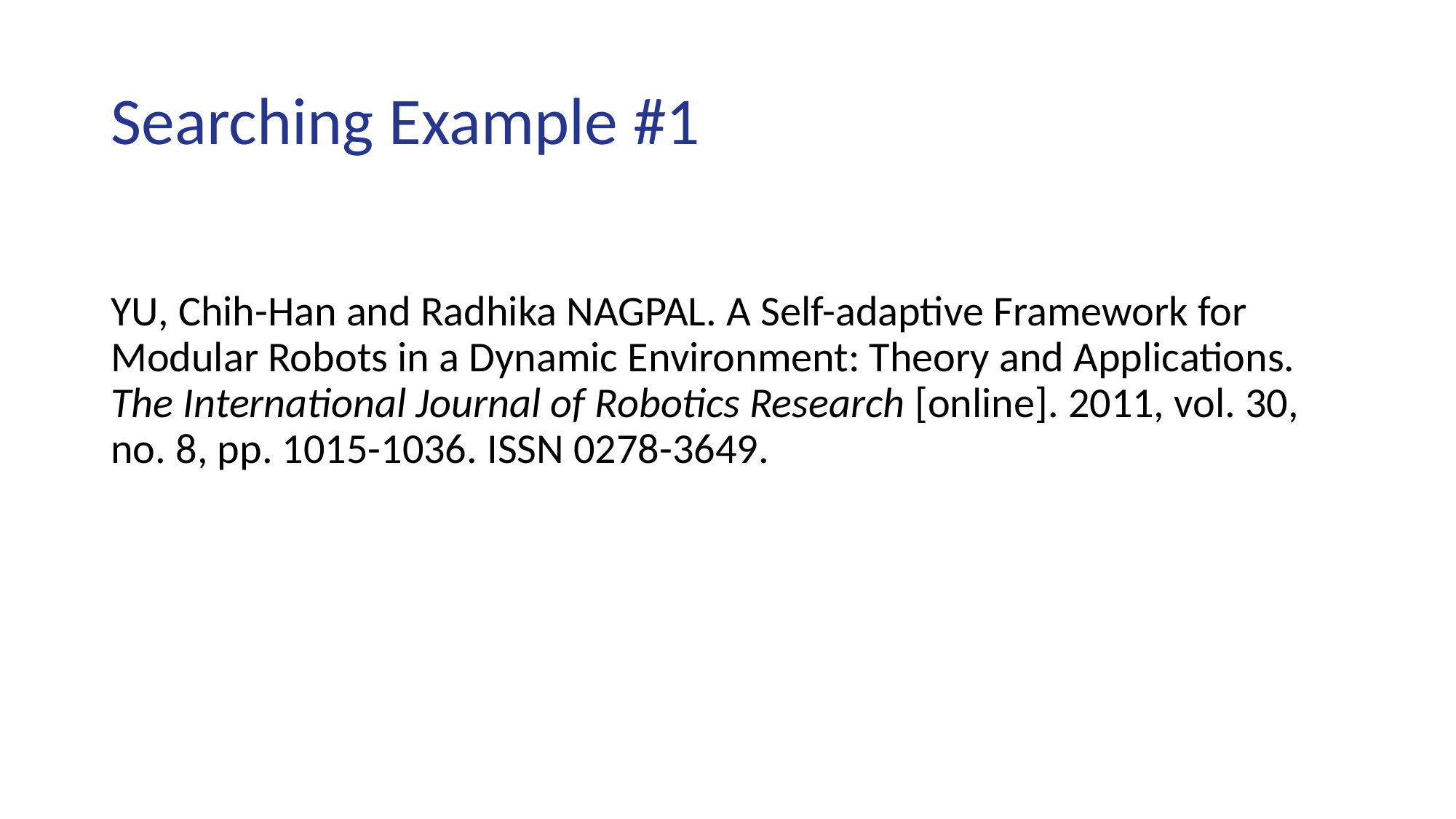

# Searching Example #1

YU, Chih-Han and Radhika NAGPAL. A Self-adaptive Framework for Modular Robots in a Dynamic Environment: Theory and Applications. The International Journal of Robotics Research [online]. 2011, vol. 30, no. 8, pp. 1015-1036. ISSN 0278-3649.